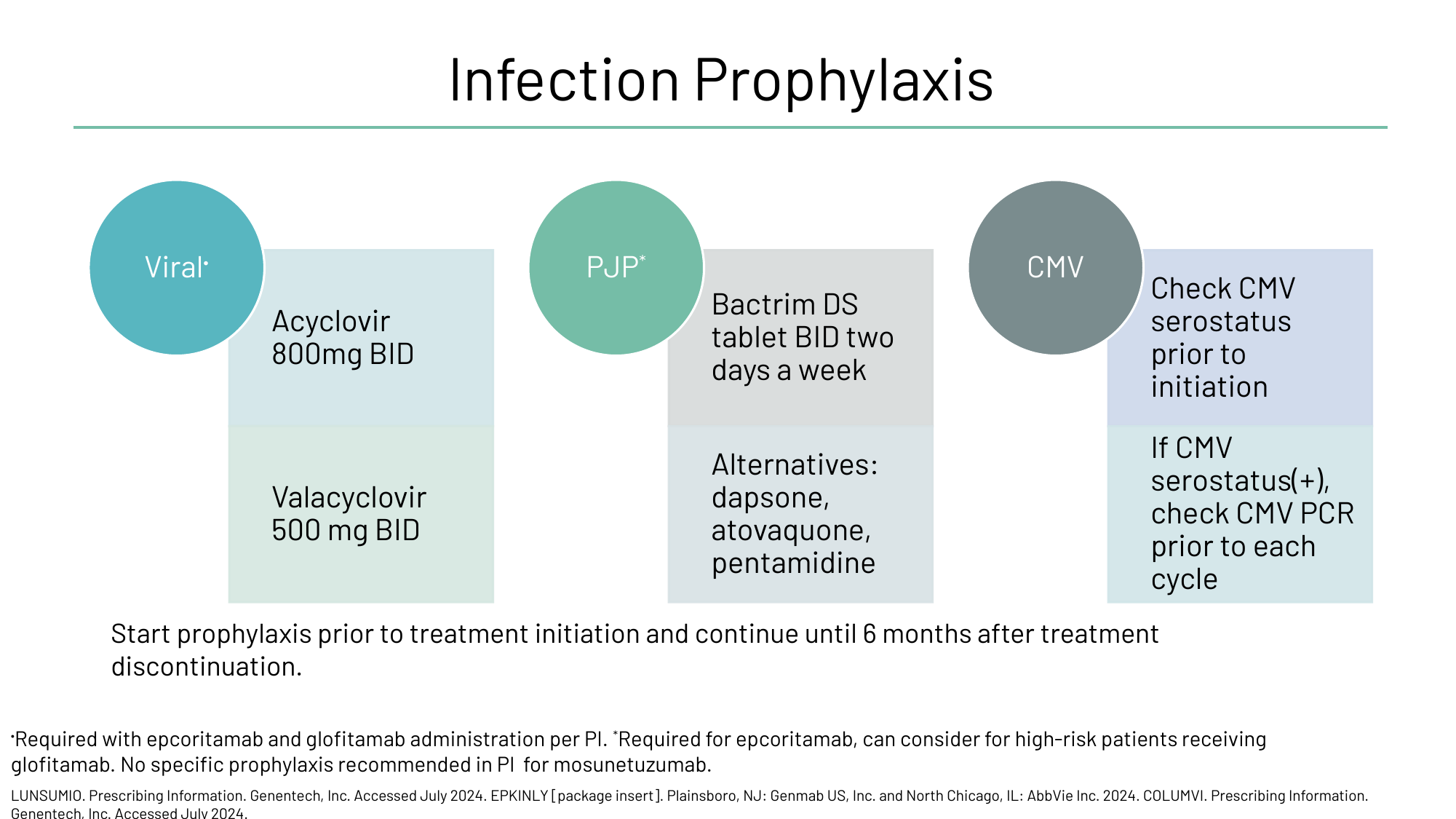

# Infection Prophylaxis
Acyclovir 800mg BID
Valacyclovir 500 mg BID
Viral•
Bactrim DS tablet BID two days a week
Alternatives: dapsone, atovaquone, pentamidine
PJP*
Check CMV serostatus prior to initiation
If CMV serostatus(+), check CMV PCR prior to each cycle
CMV
Start prophylaxis prior to treatment initiation and continue until 6 months after treatment discontinuation.
•Required with epcoritamab and glofitamab administration per PI. *Required for epcoritamab, can consider for high-risk patients receiving glofitamab. No specific prophylaxis recommended in PI  for mosunetuzumab.
LUNSUMIO. Prescribing Information. Genentech, Inc. Accessed July 2024. EPKINLY [package insert]. Plainsboro, NJ: Genmab US, Inc. and North Chicago, IL: AbbVie Inc. 2024. COLUMVI. Prescribing Information. Genentech, Inc. Accessed July 2024.